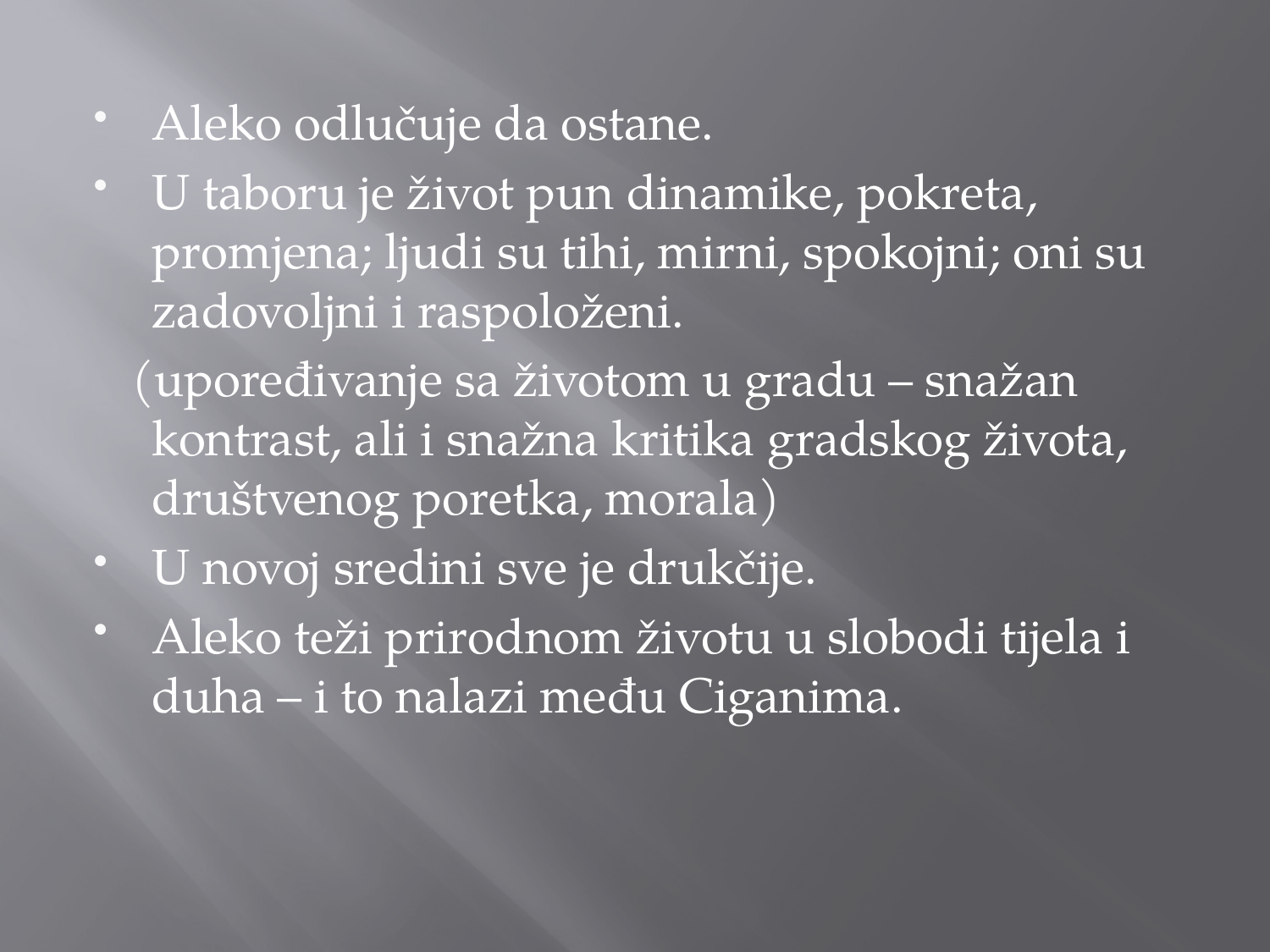

Aleko odlučuje da ostane.
U taboru je život pun dinamike, pokreta, promjena; ljudi su tihi, mirni, spokojni; oni su zadovoljni i raspoloženi.
   (upoređivanje sa životom u gradu – snažan kontrast, ali i snažna kritika gradskog života, društvenog poretka, morala)
U novoj sredini sve je drukčije.
Aleko teži prirodnom životu u slobodi tijela i duha – i to nalazi među Ciganima.